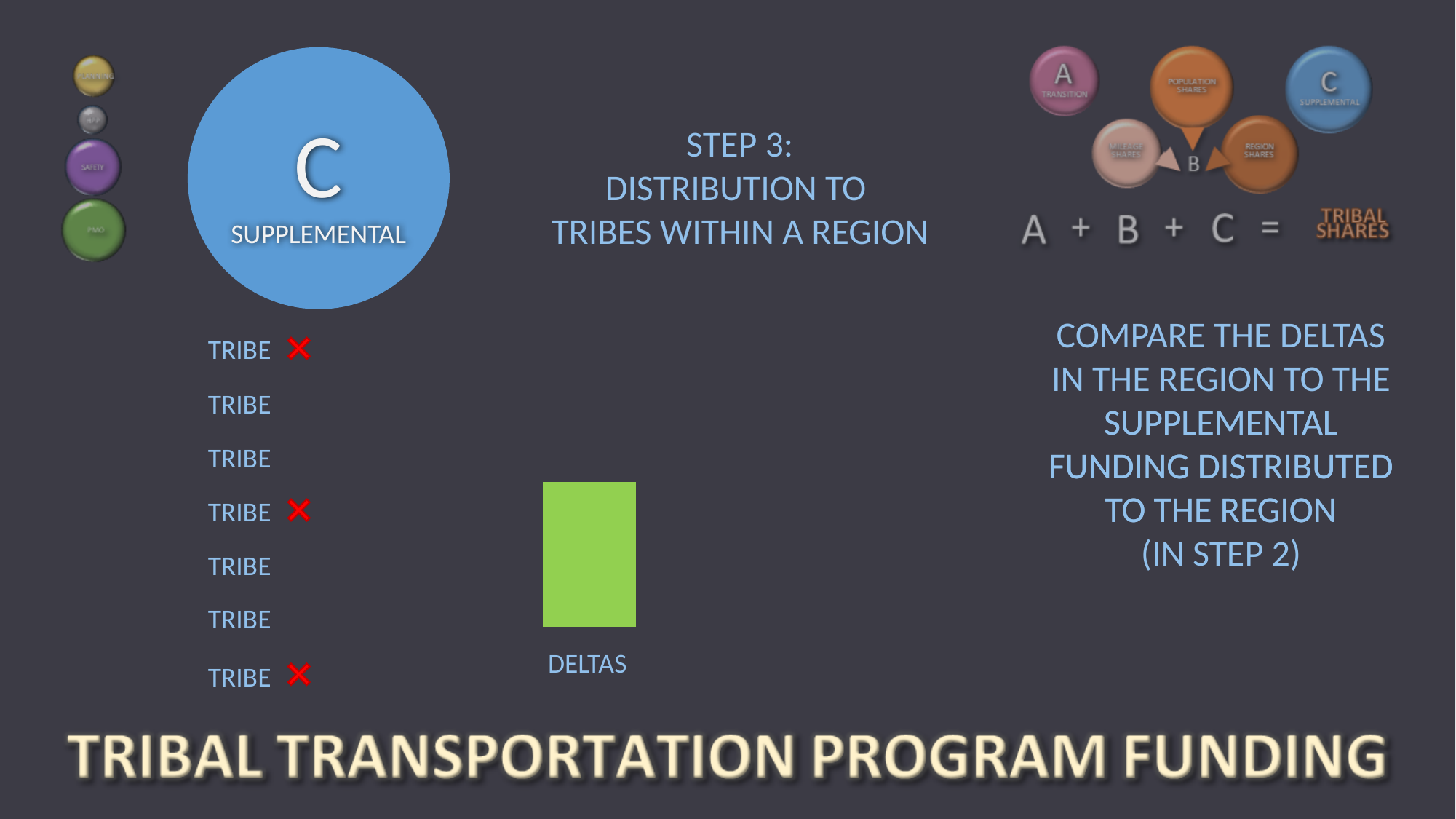

C
SUPPLEMENTAL
STEP 3:
DISTRIBUTION TO
TRIBES WITHIN A REGION
COMPARE THE DELTAS IN THE REGION TO THE SUPPLEMENTAL FUNDING DISTRIBUTED TO THE REGION
(IN STEP 2)
TRIBE

TRIBE
SUPPLEMENTAL FUNDING DISTRIBUTED TO THE REGION
TRIBE

### Chart

| Category | Total |
|---|---|
TRIBE

### Chart

| Category | Total |
|---|---|

### Chart

| Category | Total |
|---|---|
TRIBE

### Chart

| Category | Total |
|---|---|
TRIBE
DELTAS
TRIBE